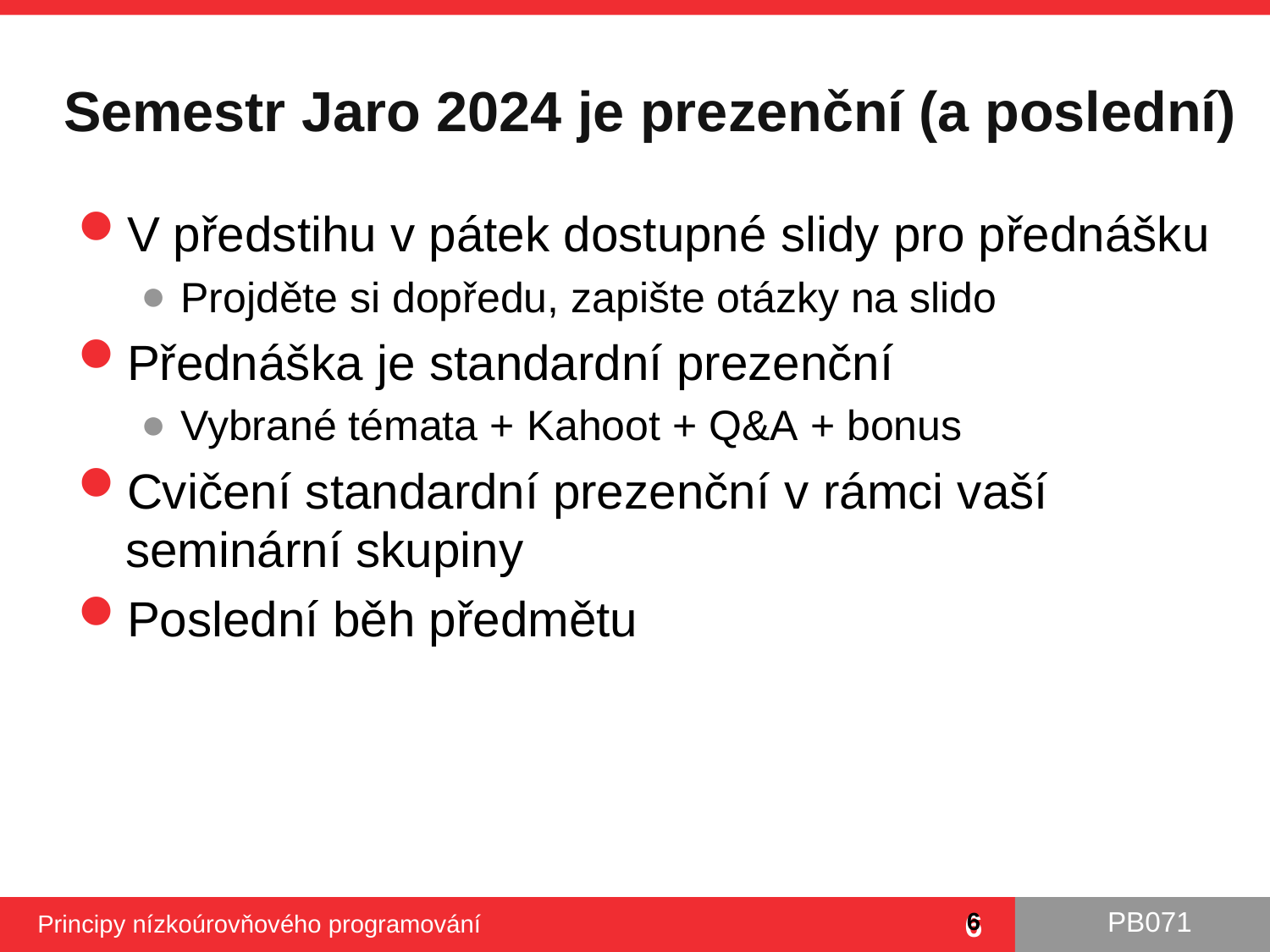

# Semestr Jaro 2024 je prezenční (a poslední)
V předstihu v pátek dostupné slidy pro přednášku
Projděte si dopředu, zapište otázky na slido
Přednáška je standardní prezenční
Vybrané témata + Kahoot + Q&A + bonus
Cvičení standardní prezenční v rámci vaší seminární skupiny
Poslední běh předmětu
6
Principy nízkoúrovňového programování